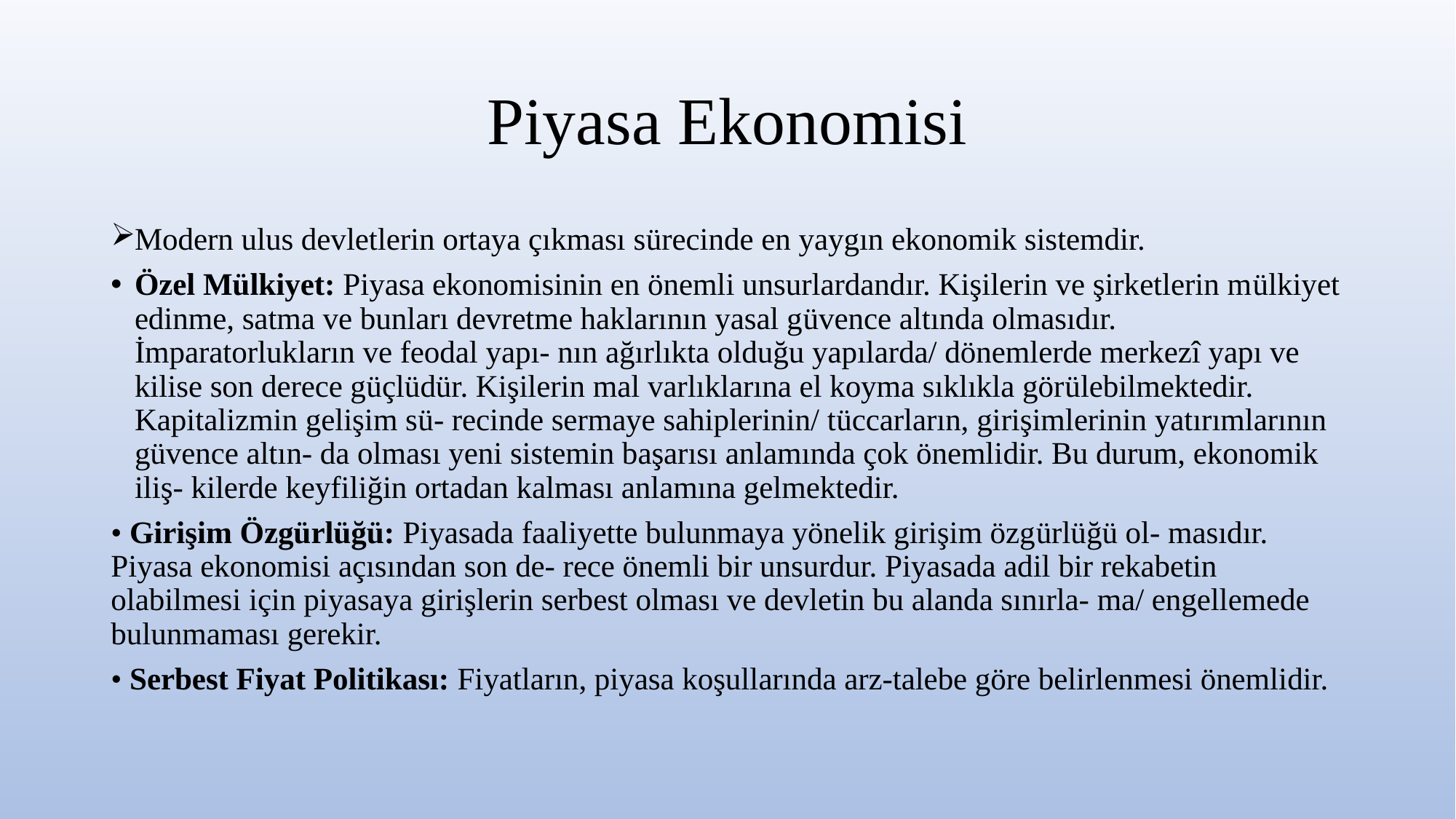

# Piyasa Ekonomisi
Modern ulus devletlerin ortaya çıkması sürecinde en yaygın ekonomik sistemdir.
Özel Mülkiyet: Piyasa ekonomisinin en önemli unsurlardandır. Kişilerin ve şirketlerin mülkiyet edinme, satma ve bunları devretme haklarının yasal güvence altında olmasıdır. İmparatorlukların ve feodal yapı- nın ağırlıkta olduğu yapılarda/ dönemlerde merkezî yapı ve kilise son derece güçlüdür. Kişilerin mal varlıklarına el koyma sıklıkla görülebilmektedir. Kapitalizmin gelişim sü- recinde sermaye sahiplerinin/ tüccarların, girişimlerinin yatırımlarının güvence altın- da olması yeni sistemin başarısı anlamında çok önemlidir. Bu durum, ekonomik iliş- kilerde keyfiliğin ortadan kalması anlamına gelmektedir.
• Girişim Özgürlüğü: Piyasada faaliyette bulunmaya yönelik girişim özgürlüğü ol- masıdır. Piyasa ekonomisi açısından son de- rece önemli bir unsurdur. Piyasada adil bir rekabetin olabilmesi için piyasaya girişlerin serbest olması ve devletin bu alanda sınırla- ma/ engellemede bulunmaması gerekir.
• Serbest Fiyat Politikası: Fiyatların, piyasa koşullarında arz-talebe göre belirlenmesi önemlidir.